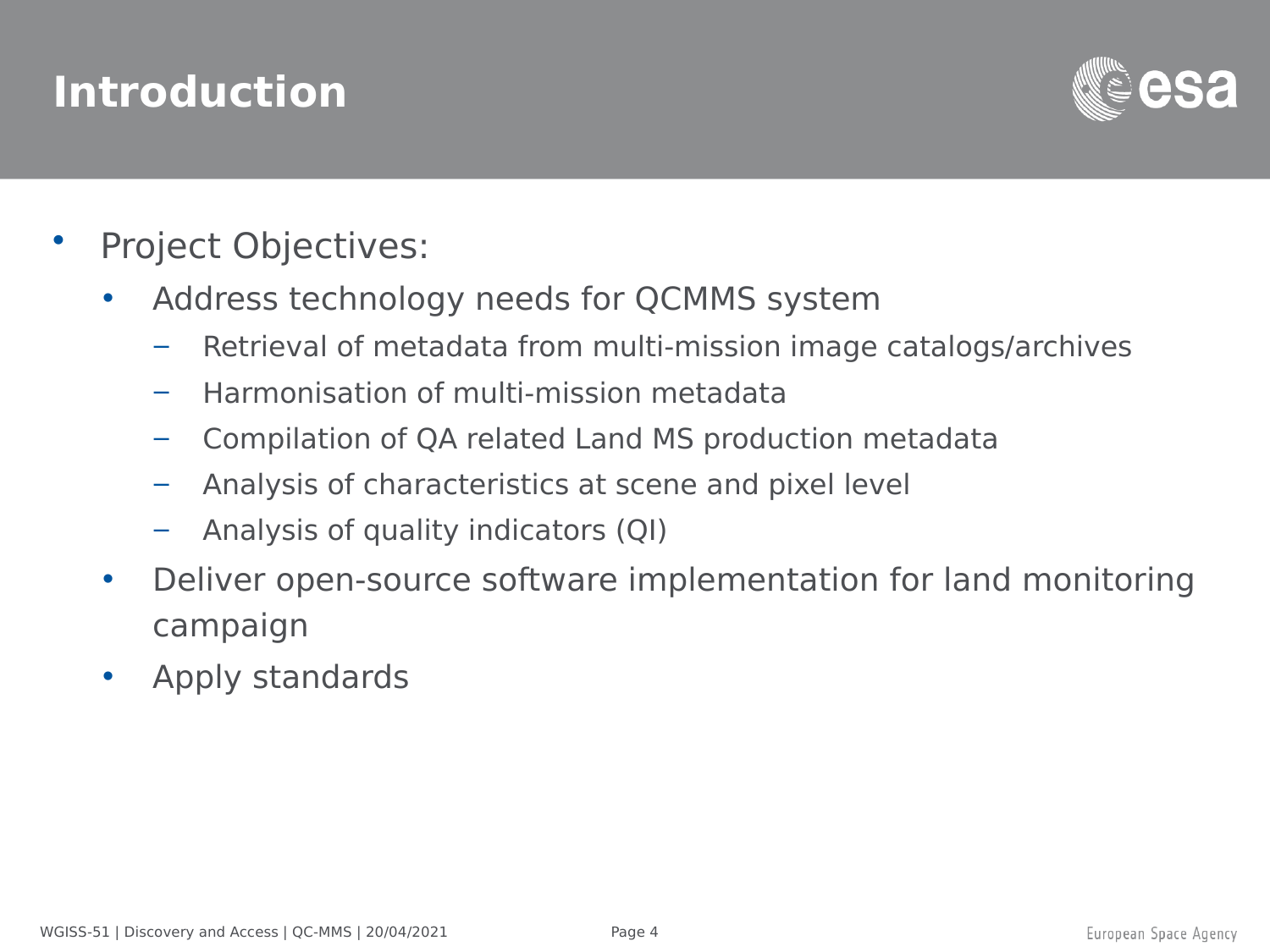

# Introduction
Project Objectives:
Address technology needs for QCMMS system
Retrieval of metadata from multi-mission image catalogs/archives
Harmonisation of multi-mission metadata
Compilation of QA related Land MS production metadata
Analysis of characteristics at scene and pixel level
Analysis of quality indicators (QI)
Deliver open-source software implementation for land monitoring campaign
Apply standards
WGISS-51 | Discovery and Access | QC-MMS | 20/04/2021